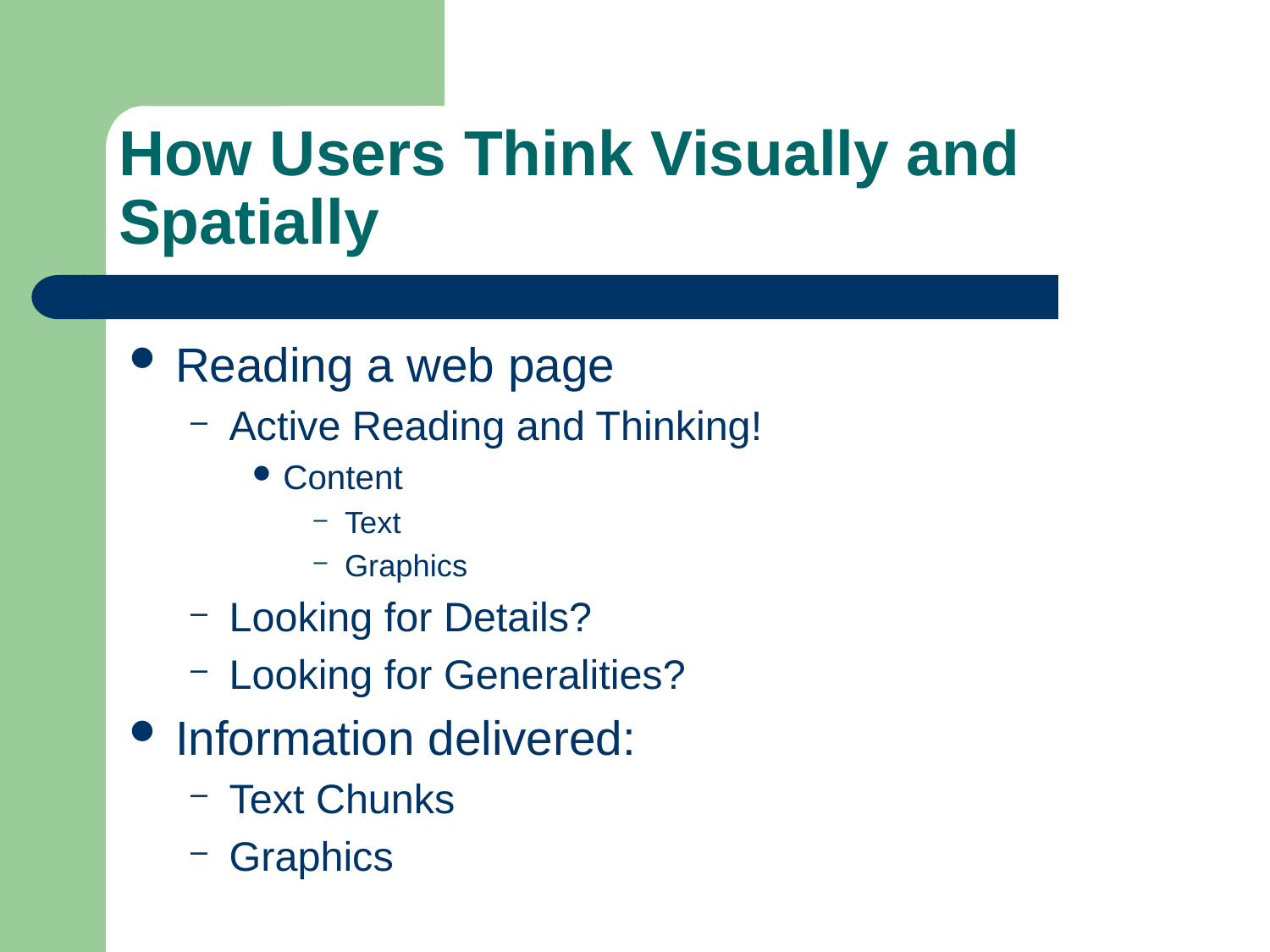

# How Users Think Visually and Spatially
Reading a web page
Active Reading and Thinking!
Content
Text
Graphics
Looking for Details?
Looking for Generalities?
Information delivered:
Text Chunks
Graphics